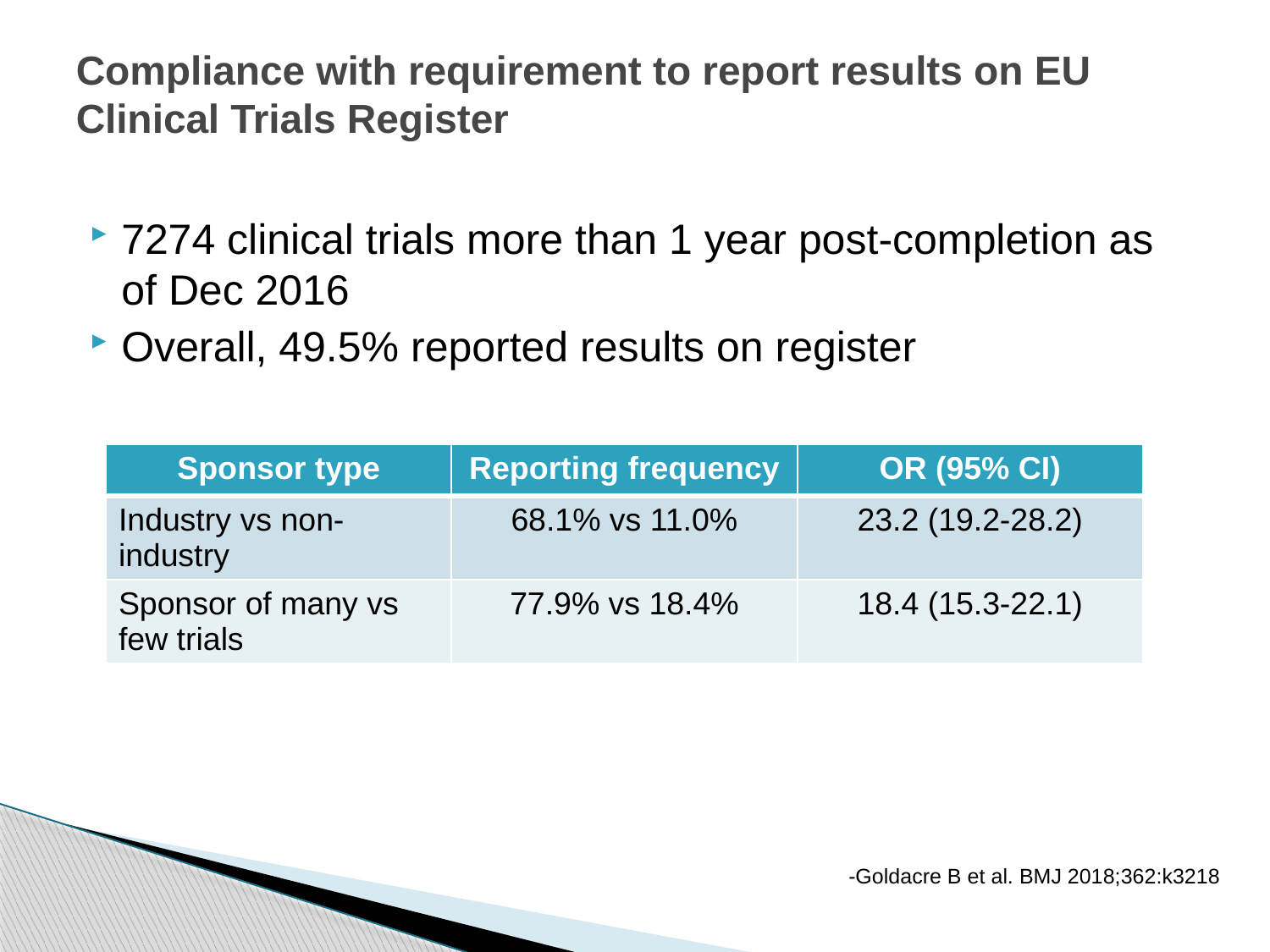

# Compliance with requirement to report results on EU Clinical Trials Register
7274 clinical trials more than 1 year post-completion as of Dec 2016
Overall, 49.5% reported results on register

| Sponsor type | Reporting frequency | OR (95% CI) |
| --- | --- | --- |
| Industry vs non-industry | 68.1% vs 11.0% | 23.2 (19.2-28.2) |
| Sponsor of many vs few trials | 77.9% vs 18.4% | 18.4 (15.3-22.1) |
-Goldacre B et al. BMJ 2018;362:k3218